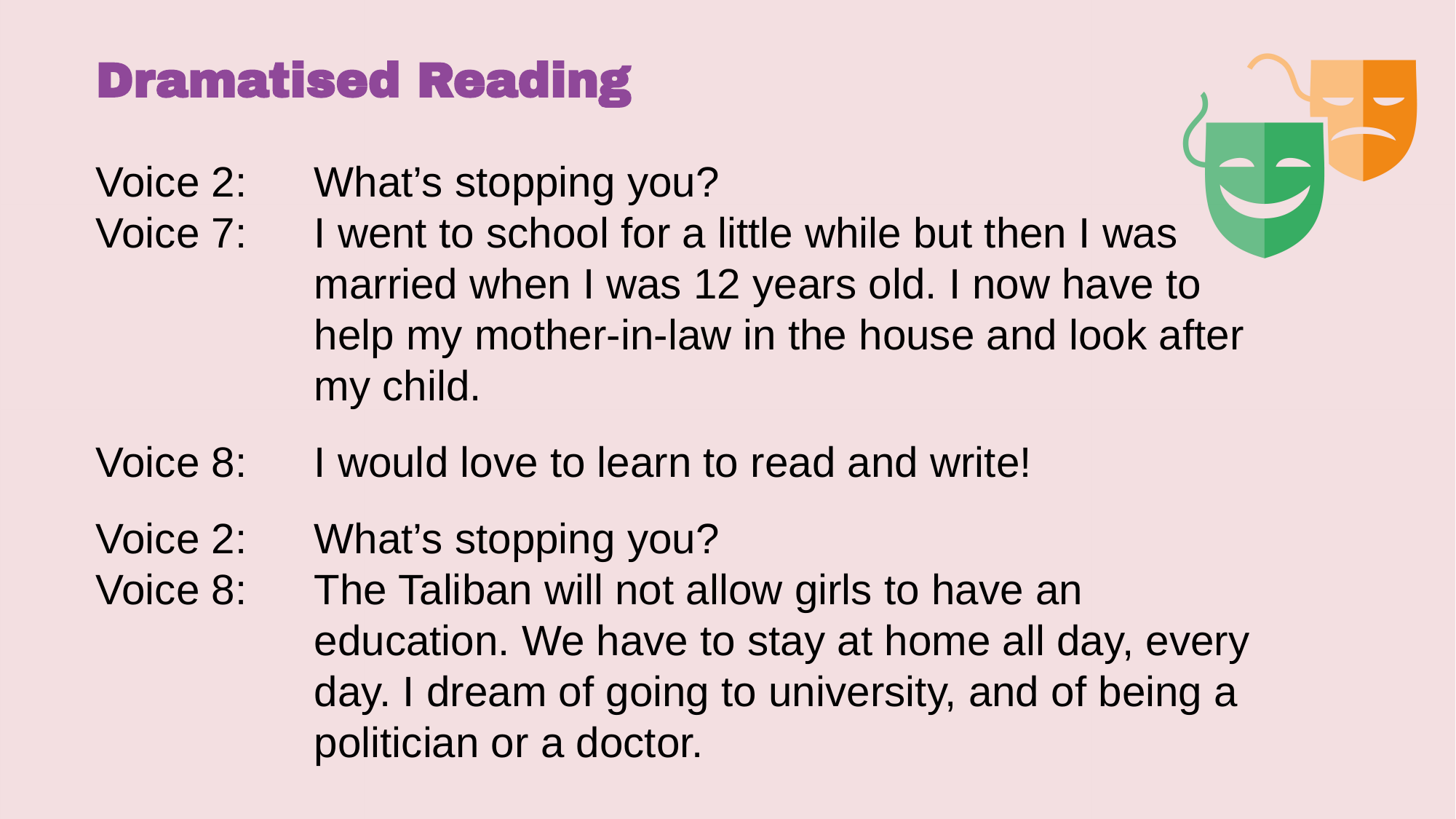

Dramatised Reading
Voice 2: 	What’s stopping you?
Voice 7: 	I went to school for a little while but then I was 		married when I was 12 years old. I now have to
		help my mother-in-law in the house and look after 		my child.
Voice 8: 	I would love to learn to read and write!
Voice 2: 	What’s stopping you?
Voice 8: 	The Taliban will not allow girls to have an 			education. We have to stay at home all day, every 		day. I dream of going to university, and of being a 		politician or a doctor.